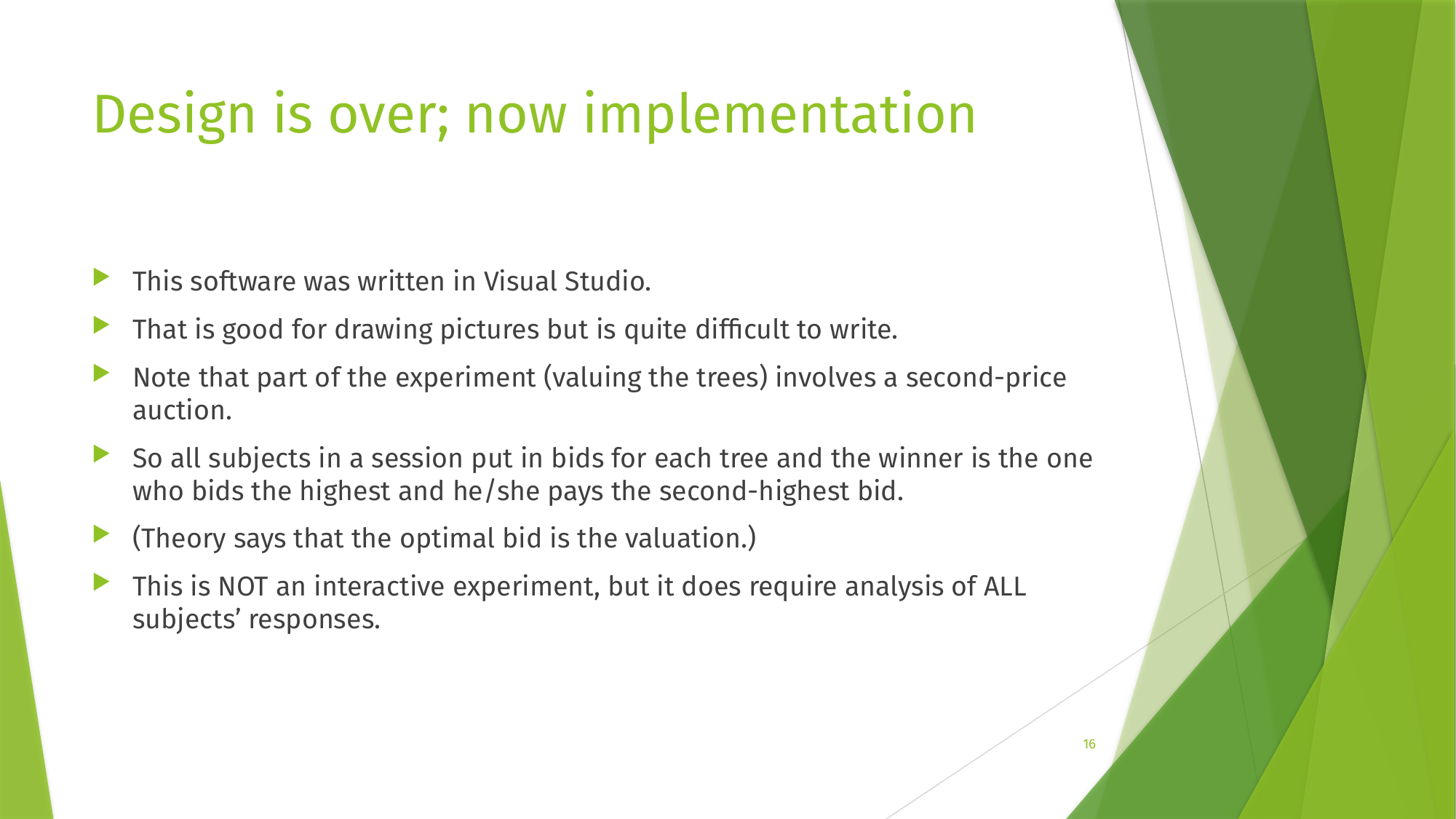

# Design is over; now implementation
This software was written in Visual Studio.
That is good for drawing pictures but is quite difficult to write.
Note that part of the experiment (valuing the trees) involves a second-price auction.
So all subjects in a session put in bids for each tree and the winner is the one who bids the highest and he/she pays the second-highest bid.
(Theory says that the optimal bid is the valuation.)
This is NOT an interactive experiment, but it does require analysis of ALL subjects’ responses.
16